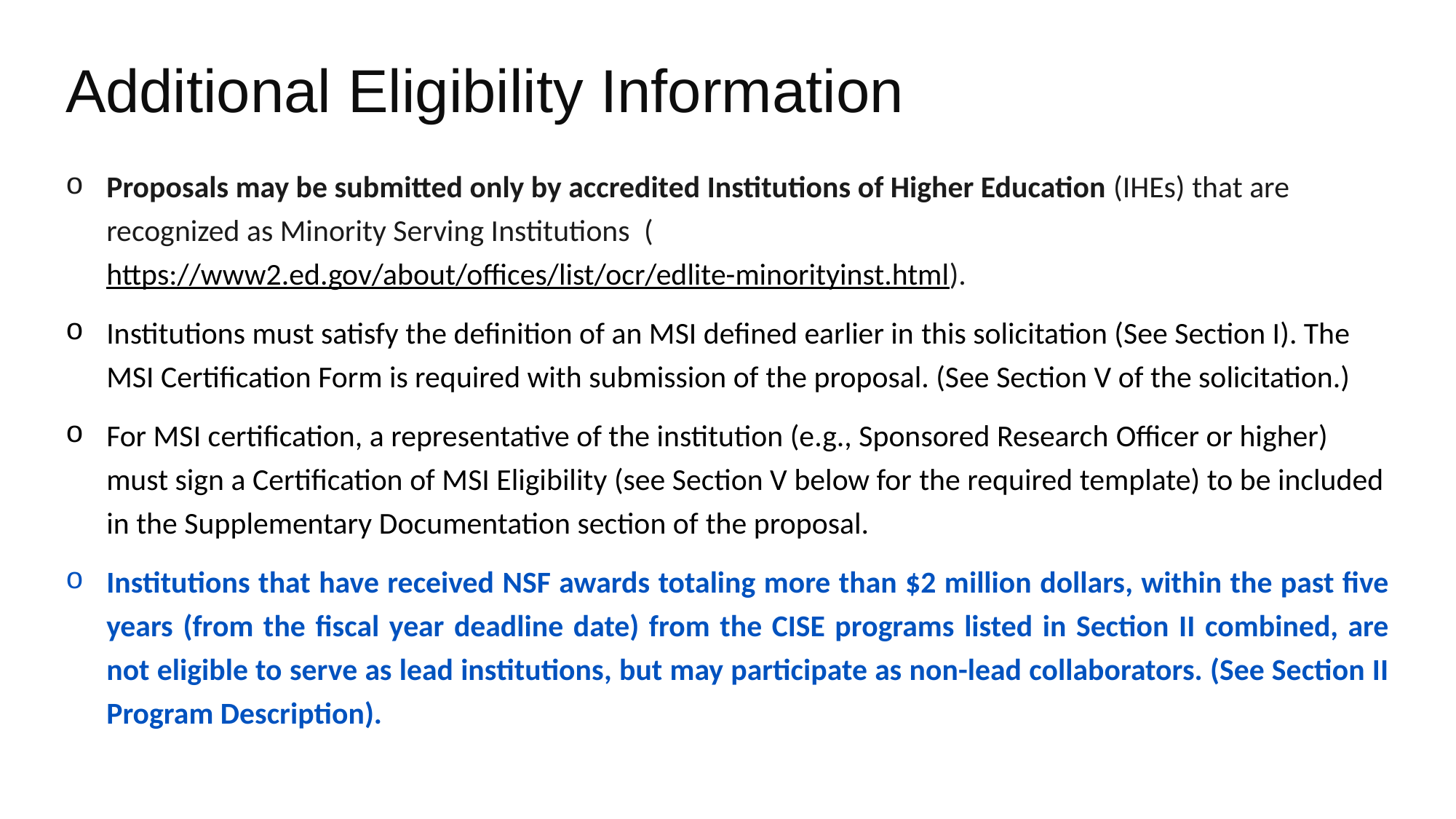

# Additional Eligibility Information
Proposals may be submitted only by accredited Institutions of Higher Education (IHEs) that are recognized as Minority Serving Institutions  (https://www2.ed.gov/about/offices/list/ocr/edlite-minorityinst.html).
Institutions must satisfy the definition of an MSI defined earlier in this solicitation (See Section I). The MSI Certification Form is required with submission of the proposal. (See Section V of the solicitation.)
For MSI certification, a representative of the institution (e.g., Sponsored Research Officer or higher) must sign a Certification of MSI Eligibility (see Section V below for the required template) to be included in the Supplementary Documentation section of the proposal.
Institutions that have received NSF awards totaling more than $2 million dollars, within the past five years (from the fiscal year deadline date) from the CISE programs listed in Section II combined, are not eligible to serve as lead institutions, but may participate as non-lead collaborators. (See Section II Program Description).